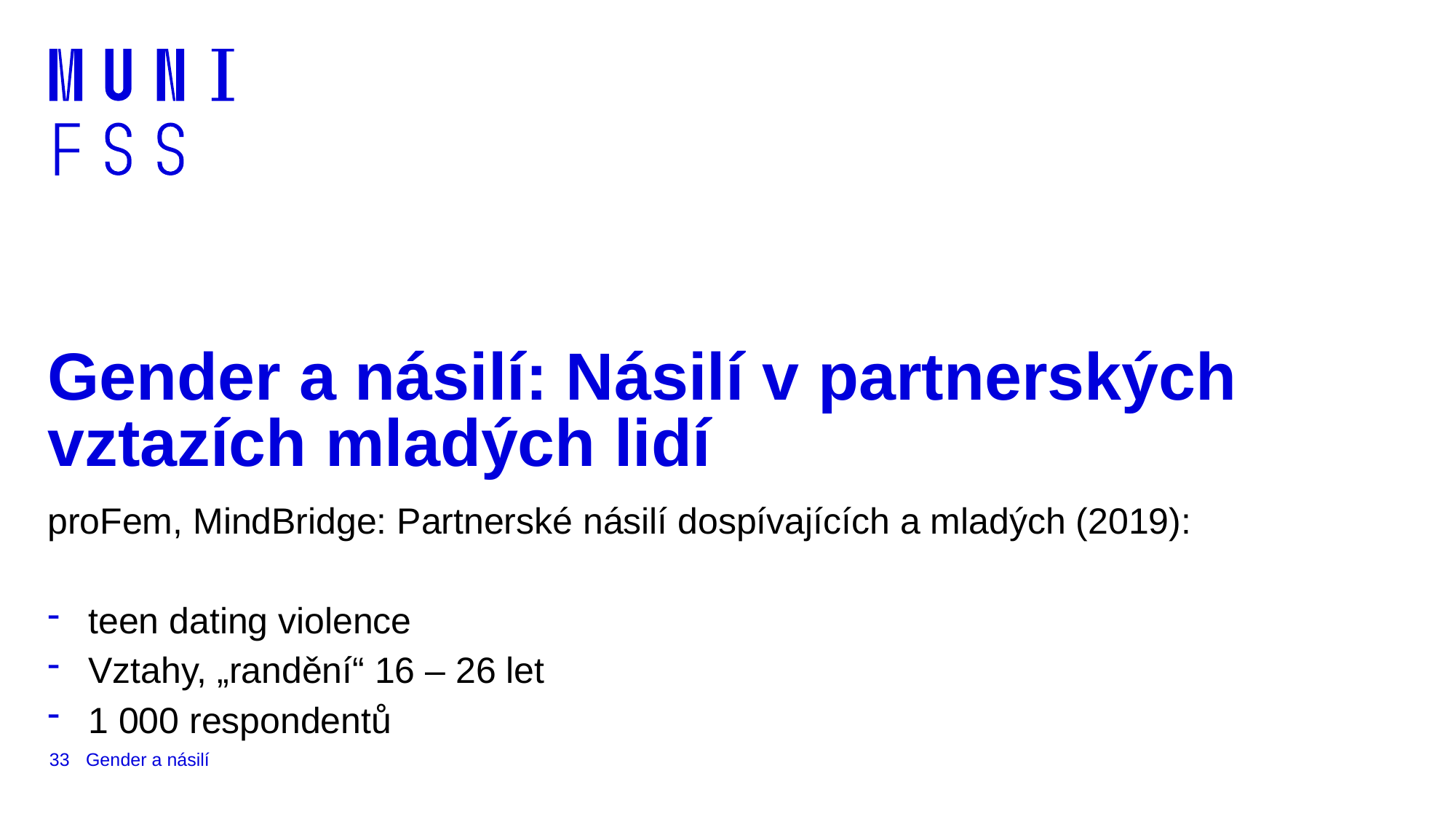

# Gender a násilí: Násilí v partnerských vztazích mladých lidí
proFem, MindBridge: Partnerské násilí dospívajících a mladých (2019):

teen dating violence
Vztahy, „randění“ 16 – 26 let
1 000 respondentů
33
Gender a násilí